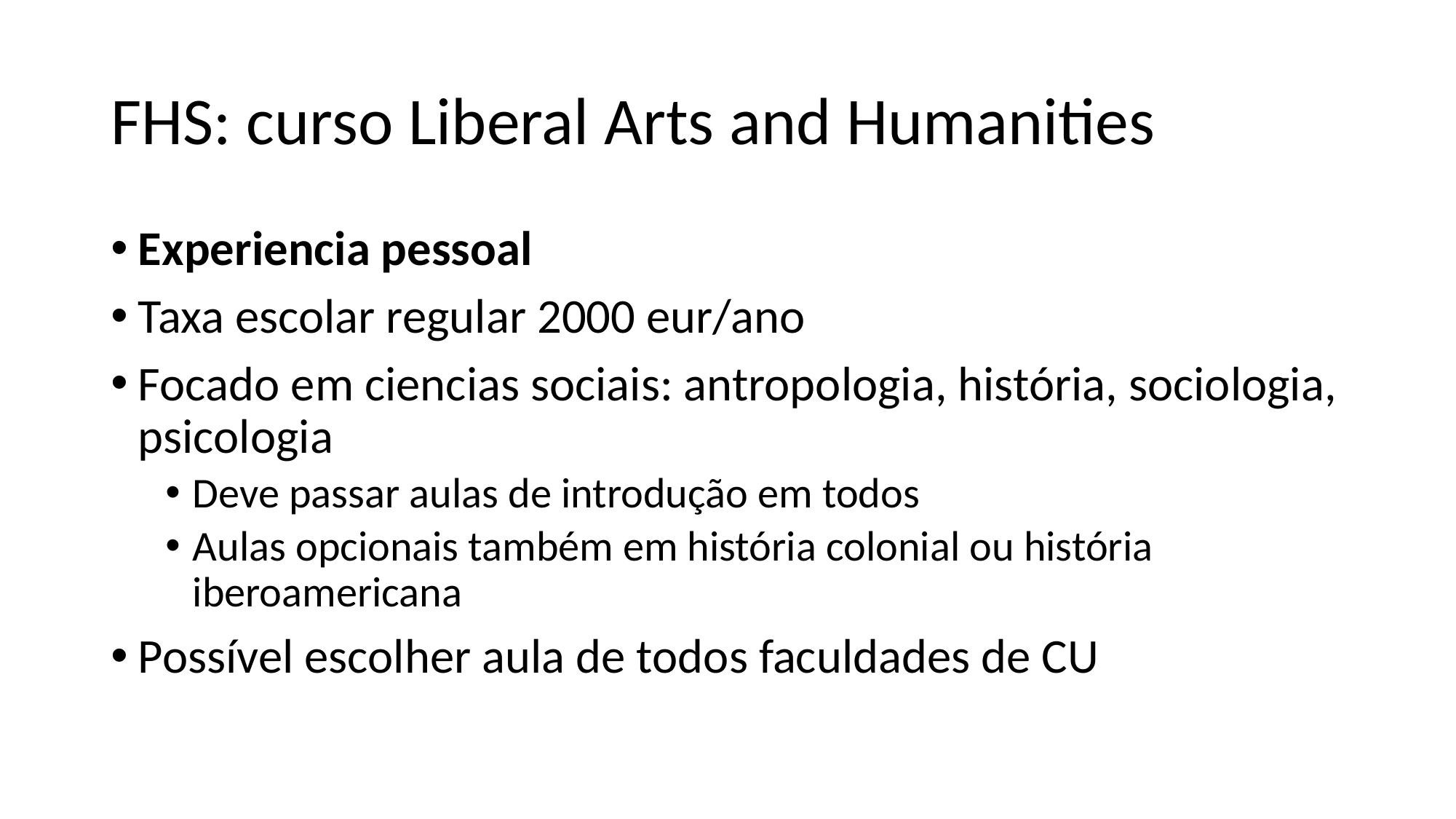

# FHS: curso Liberal Arts and Humanities
Experiencia pessoal
Taxa escolar regular 2000 eur/ano
Focado em ciencias sociais: antropologia, história, sociologia, psicologia
Deve passar aulas de introdução em todos
Aulas opcionais também em história colonial ou história iberoamericana
Possível escolher aula de todos faculdades de CU